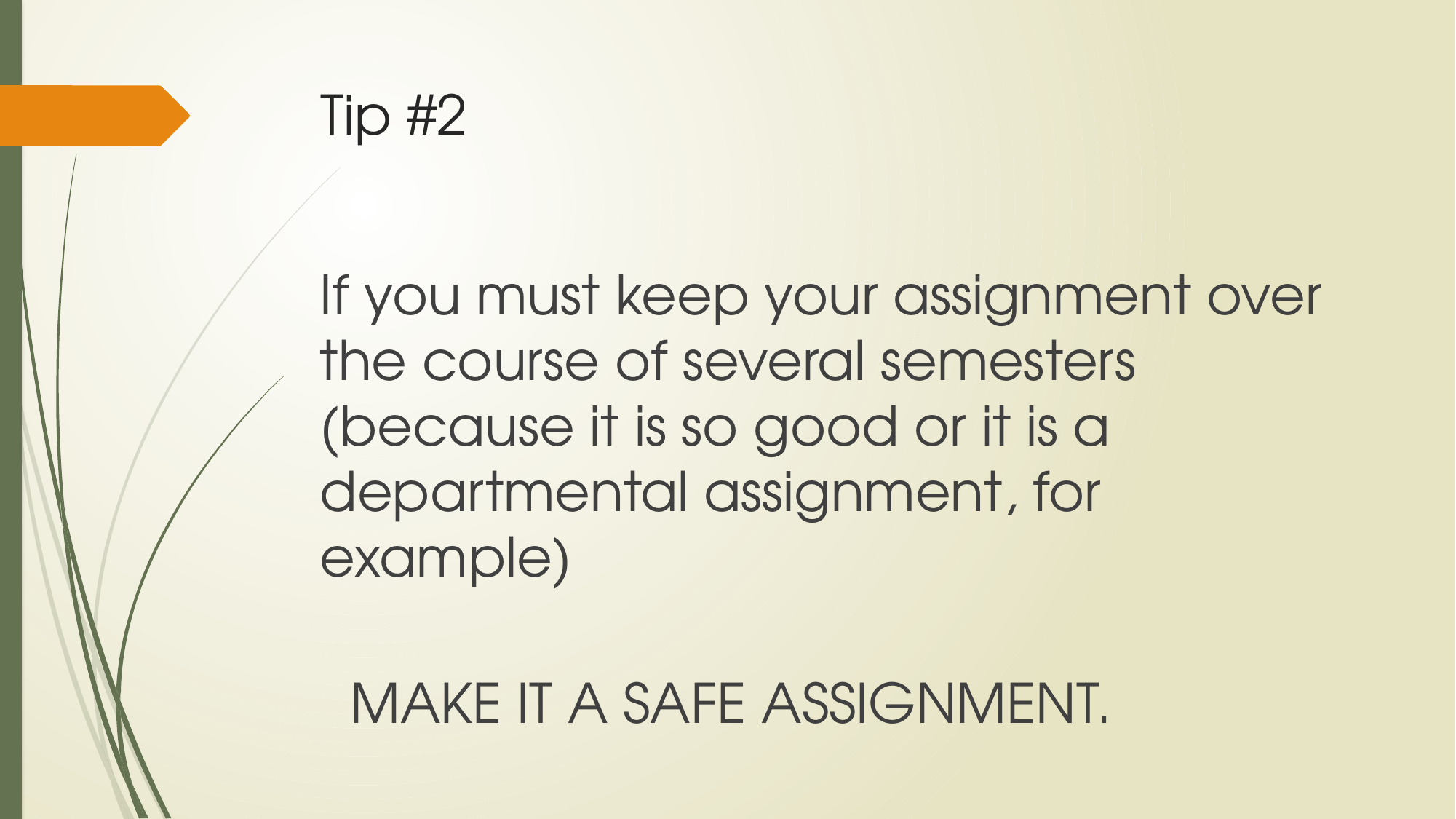

# Tip #2
If you must keep your assignment over the course of several semesters (because it is so good or it is a departmental assignment, for example)
  MAKE IT A SAFE ASSIGNMENT.